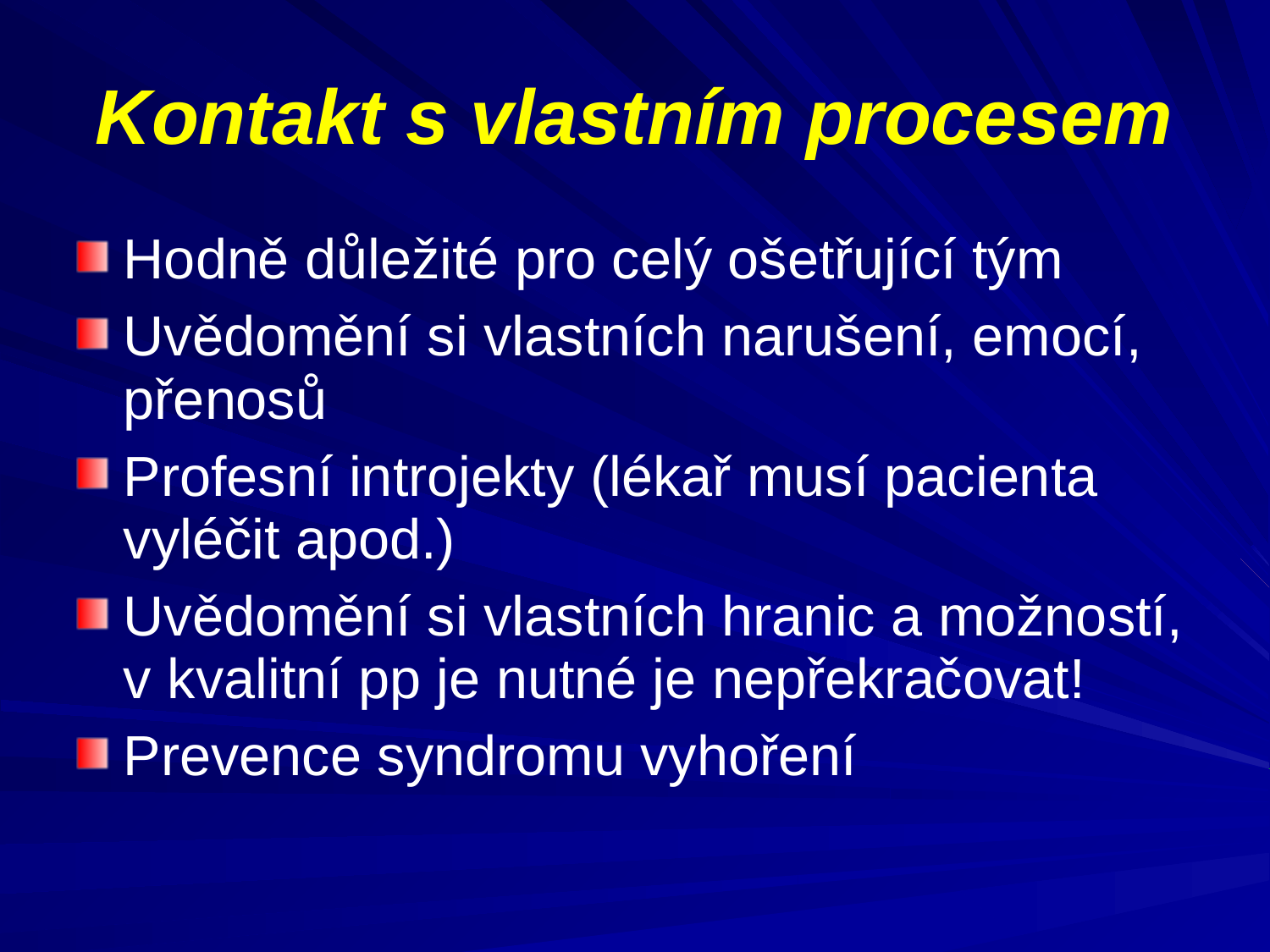

# Kontakt s vlastním procesem
Hodně důležité pro celý ošetřující tým
Uvědomění si vlastních narušení, emocí, přenosů
Profesní introjekty (lékař musí pacienta vyléčit apod.)
Uvědomění si vlastních hranic a možností, v kvalitní pp je nutné je nepřekračovat!
Prevence syndromu vyhoření